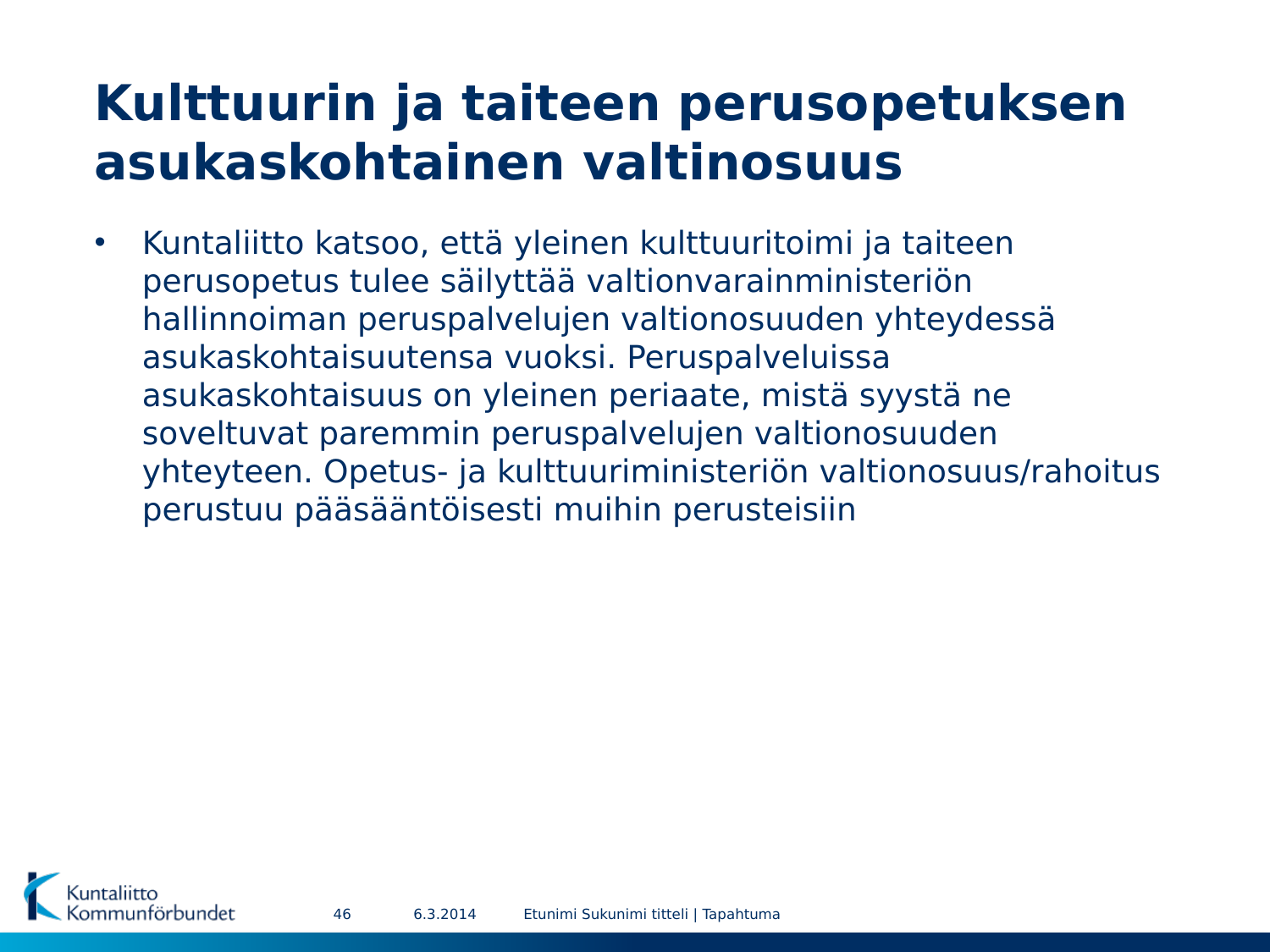

# Kulttuurin ja taiteen perusopetuksen asukaskohtainen valtinosuus
Kuntaliitto katsoo, että yleinen kulttuuritoimi ja taiteen perusopetus tulee säilyttää valtionvarainministeriön hallinnoiman peruspalvelujen valtionosuuden yhteydessä asukaskohtaisuutensa vuoksi. Peruspalveluissa asukaskohtaisuus on yleinen periaate, mistä syystä ne soveltuvat paremmin peruspalvelujen valtionosuuden yhteyteen. Opetus- ja kulttuuriministeriön valtionosuus/rahoitus perustuu pääsääntöisesti muihin perusteisiin
46
6.3.2014
Etunimi Sukunimi titteli | Tapahtuma